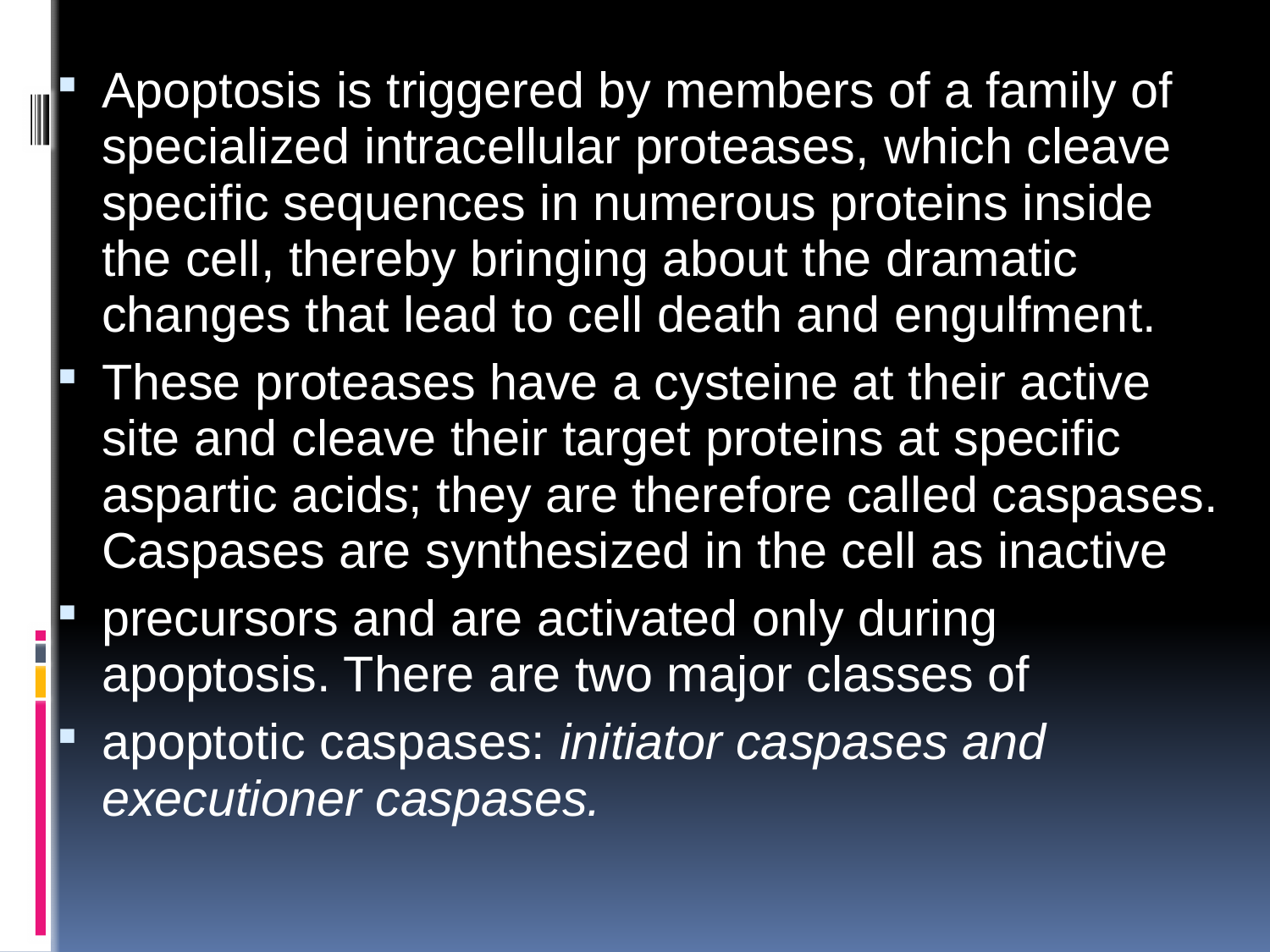

Apoptosis is triggered by members of a family of specialized intracellular proteases, which cleave specific sequences in numerous proteins inside the cell, thereby bringing about the dramatic changes that lead to cell death and engulfment.
These proteases have a cysteine at their active site and cleave their target proteins at specific aspartic acids; they are therefore called caspases. Caspases are synthesized in the cell as inactive
precursors and are activated only during apoptosis. There are two major classes of
apoptotic caspases: initiator caspases and executioner caspases.